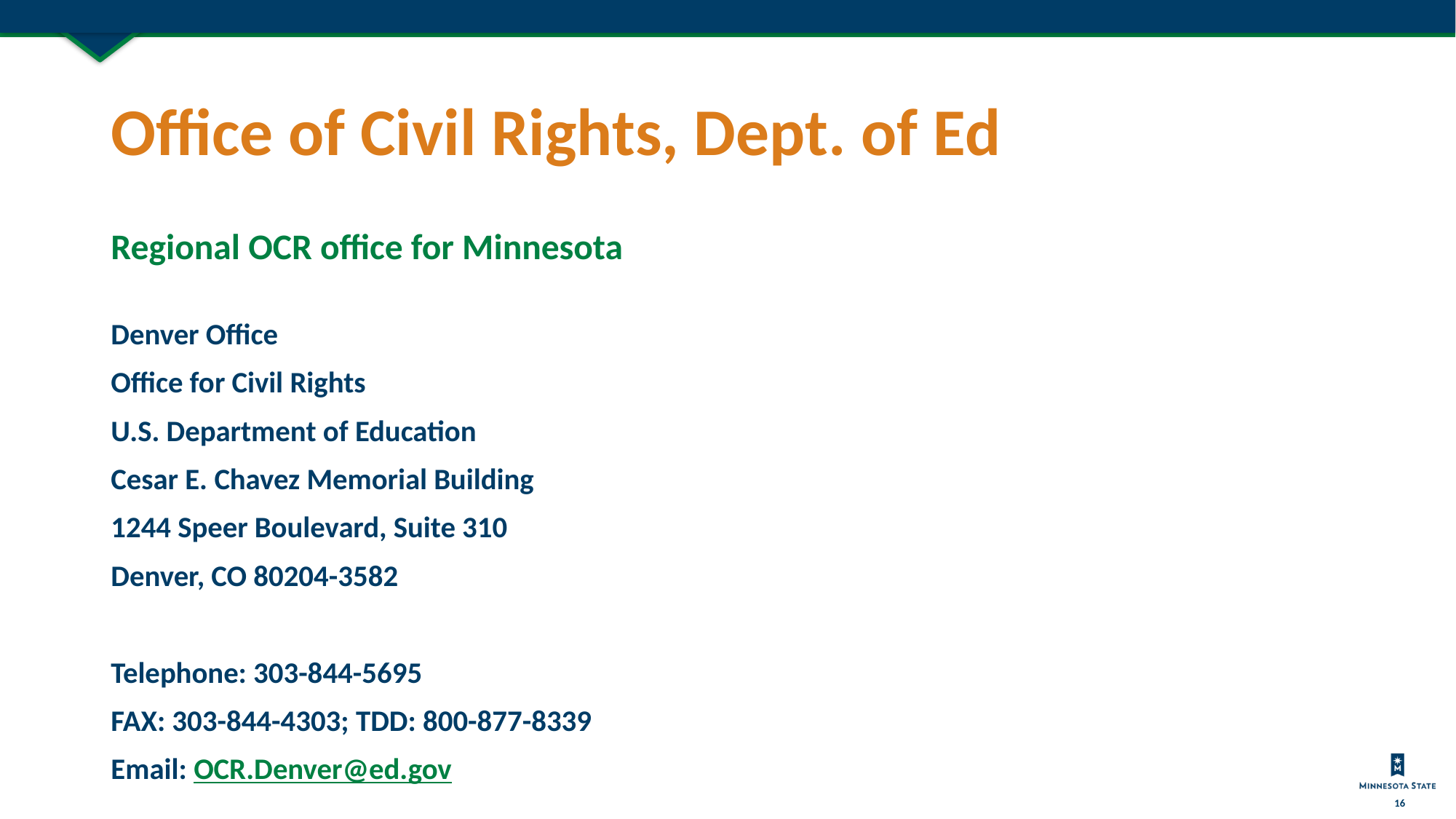

# Office of Civil Rights, Dept. of Ed
Regional OCR office for Minnesota
Denver Office
Office for Civil Rights
U.S. Department of Education
Cesar E. Chavez Memorial Building
1244 Speer Boulevard, Suite 310
Denver, CO 80204-3582

Telephone: 303-844-5695
FAX: 303-844-4303; TDD: 800-877-8339
Email: OCR.Denver@ed.gov